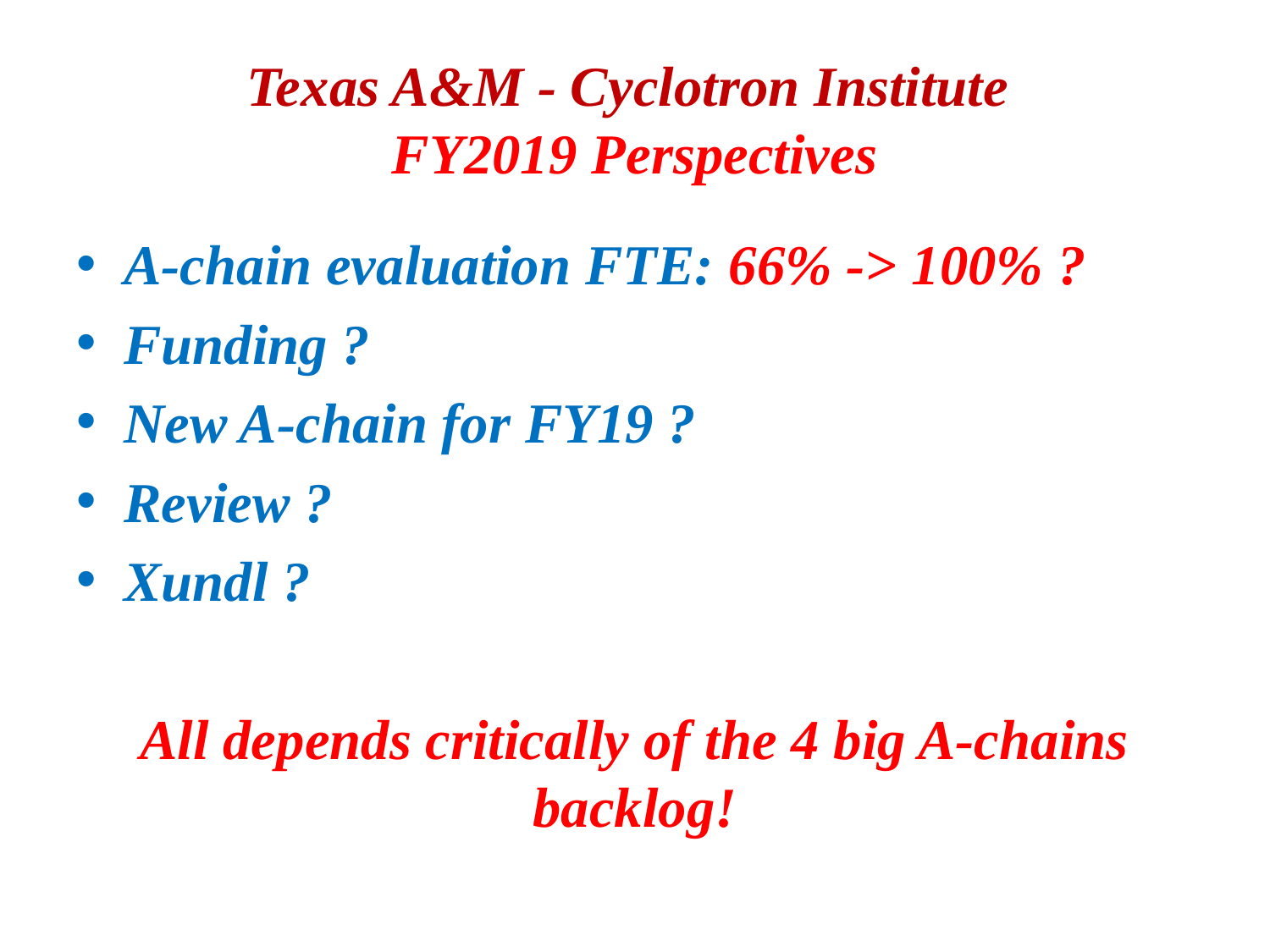

# Texas A&M - Cyclotron Institute FY2019 Perspectives
A-chain evaluation FTE: 66% -> 100% ?
Funding ?
New A-chain for FY19 ?
Review ?
Xundl ?

All depends critically of the 4 big A-chains backlog!